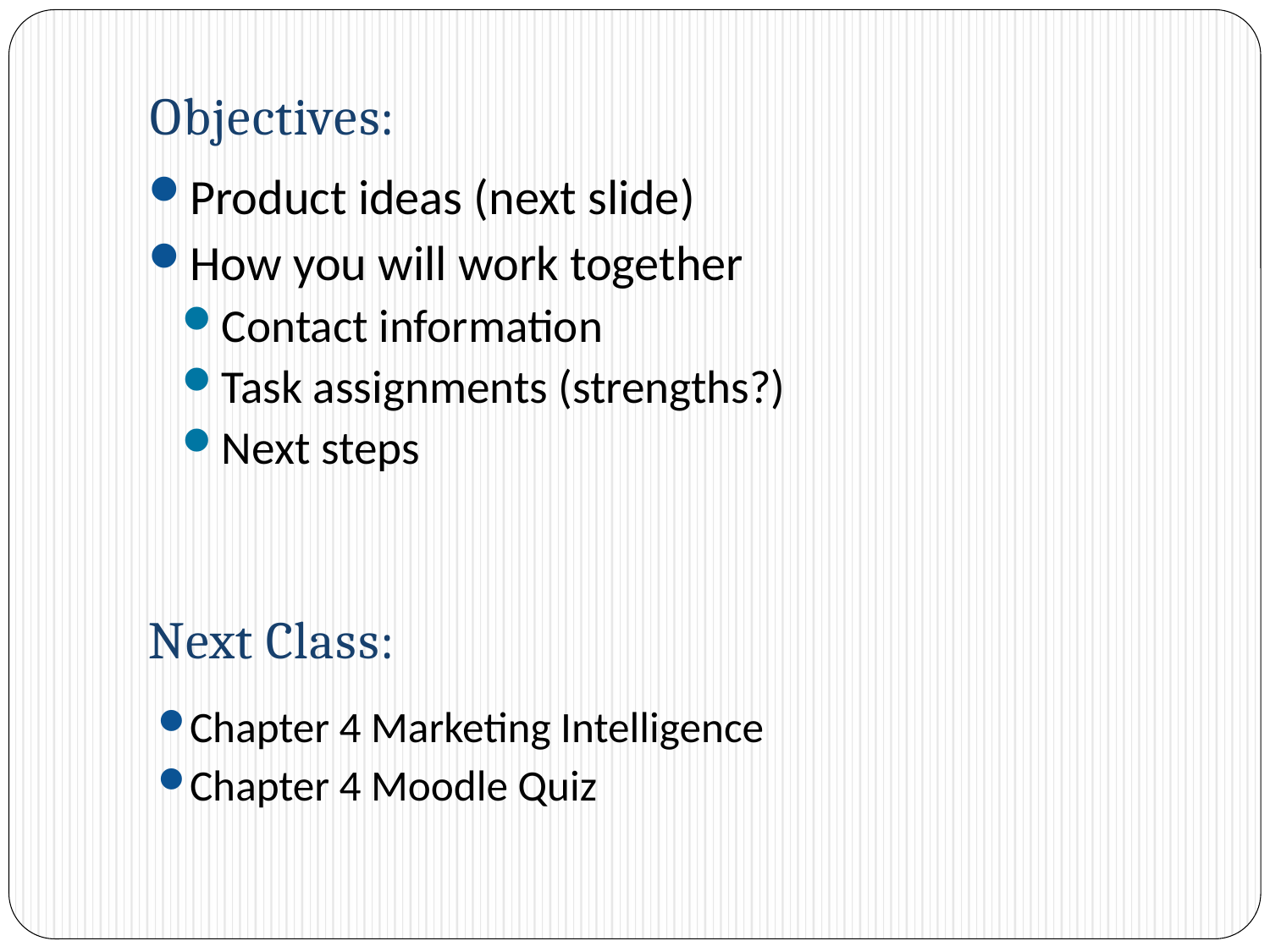

Objectives:
Product ideas (next slide)
How you will work together
Contact information
Task assignments (strengths?)
Next steps

# Next Class:
Chapter 4 Marketing Intelligence
Chapter 4 Moodle Quiz